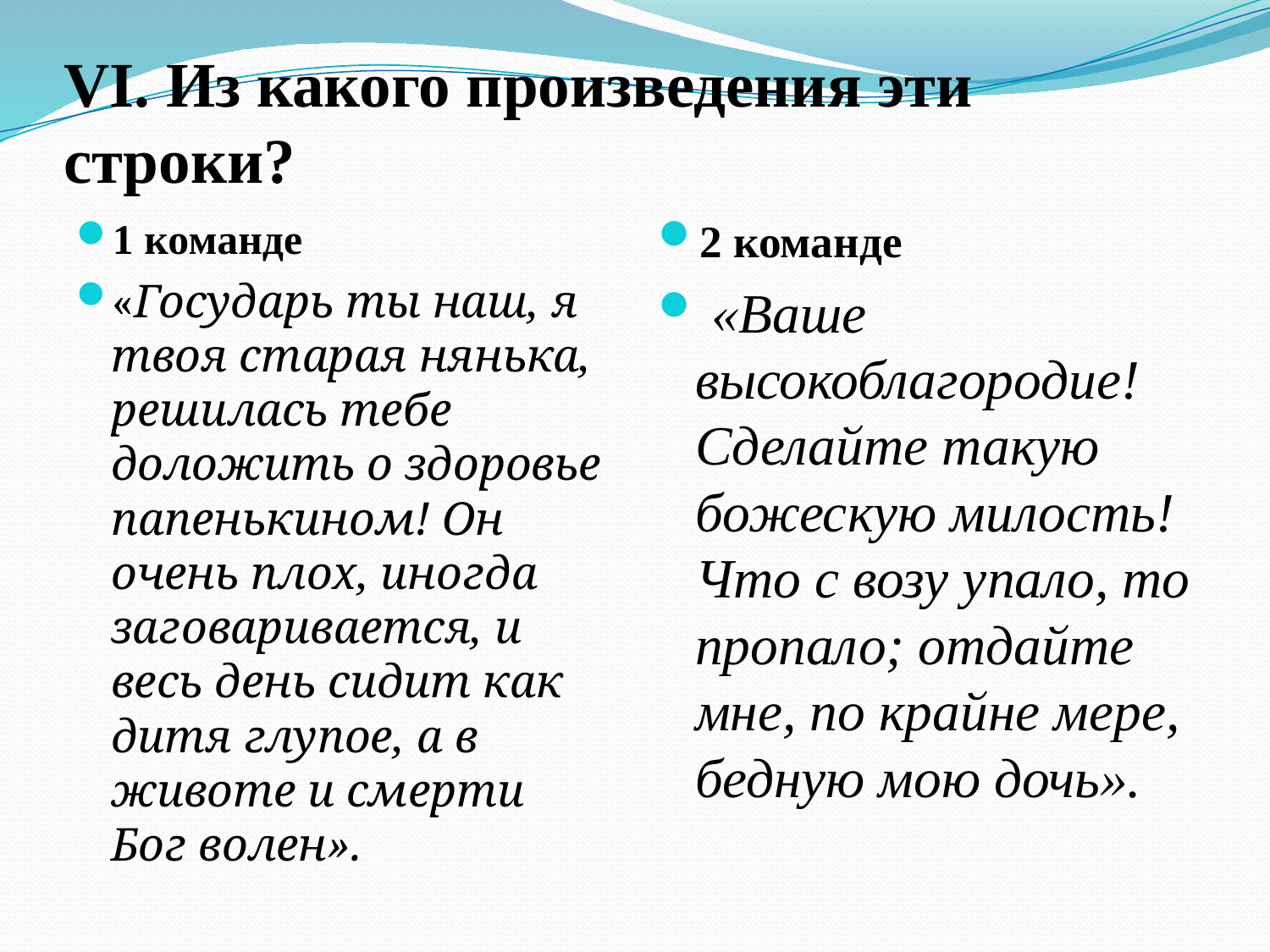

# VI. Из какого произведения эти строки?
1 команде
«Государь ты наш, я твоя старая нянька, решилась тебе доложить о здоровье папенькином! Он очень плох, иногда заговаривается, и весь день сидит как дитя глупое, а в животе и смерти Бог волен».
2 команде
 «Ваше высокоблагородие! Сделайте такую божескую милость! Что с возу упало, то пропало; отдайте мне, по крайне мере, бедную мою дочь».